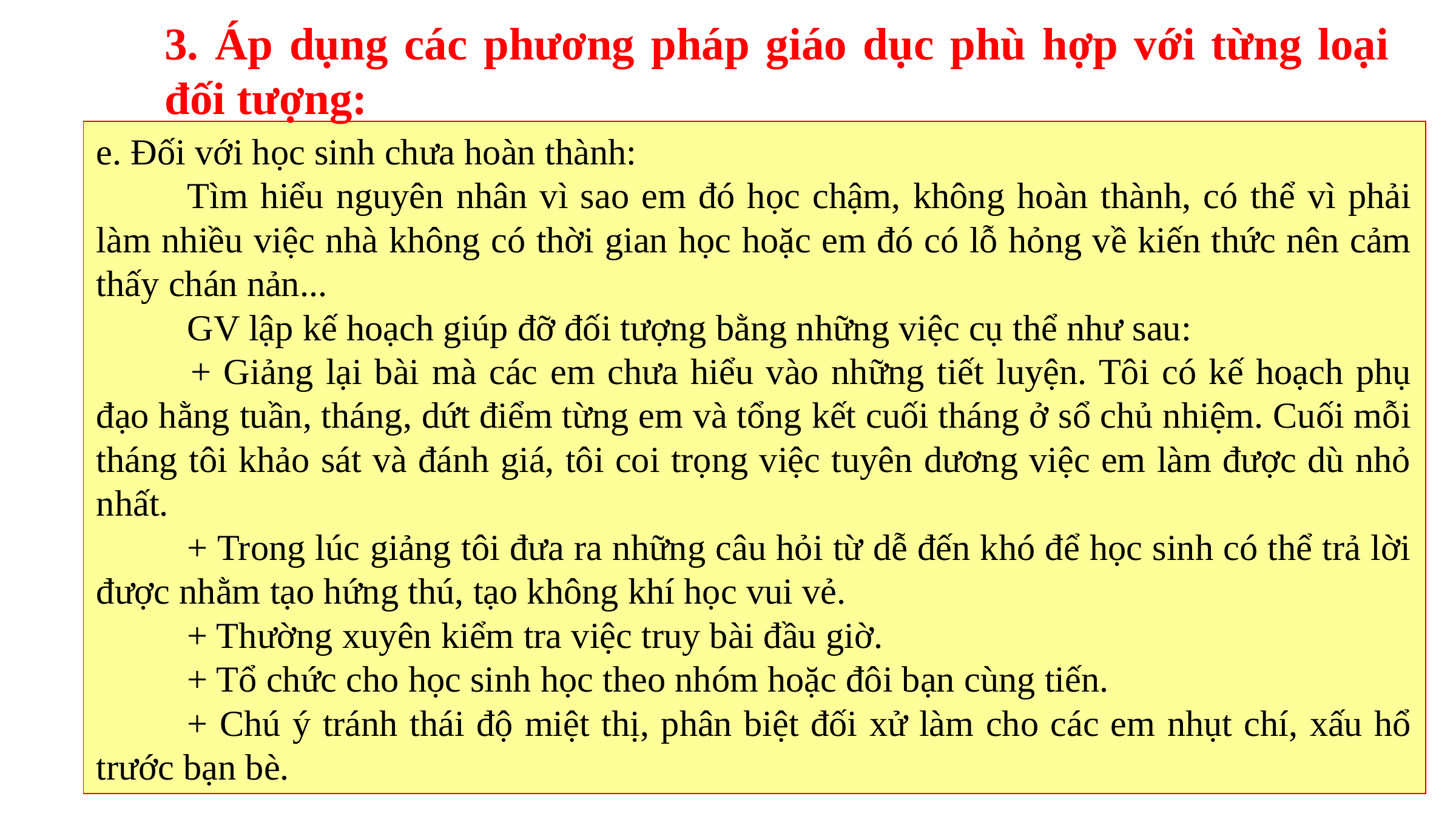

3. Áp dụng các phương pháp giáo dục phù hợp với từng loại đối tượng:

e. Đối với học sinh chưa hoàn thành:
	Tìm hiểu nguyên nhân vì sao em đó học chậm, không hoàn thành, có thể vì phải làm nhiều việc nhà không có thời gian học hoặc em đó có lỗ hỏng về kiến thức nên cảm thấy chán nản...
	GV lập kế hoạch giúp đỡ đối tượng bằng những việc cụ thể như sau:
 	+ Giảng lại bài mà các em chưa hiểu vào những tiết luyện. Tôi có kế hoạch phụ đạo hằng tuần, tháng, dứt điểm từng em và tổng kết cuối tháng ở sổ chủ nhiệm. Cuối mỗi tháng tôi khảo sát và đánh giá, tôi coi trọng việc tuyên dương việc em làm được dù nhỏ nhất.
	+ Trong lúc giảng tôi đưa ra những câu hỏi từ dễ đến khó để học sinh có thể trả lời được nhằm tạo hứng thú, tạo không khí học vui vẻ.
	+ Thường xuyên kiểm tra việc truy bài đầu giờ.
	+ Tổ chức cho học sinh học theo nhóm hoặc đôi bạn cùng tiến.
	+ Chú ý tránh thái độ miệt thị, phân biệt đối xử làm cho các em nhụt chí, xấu hổ trước bạn bè.